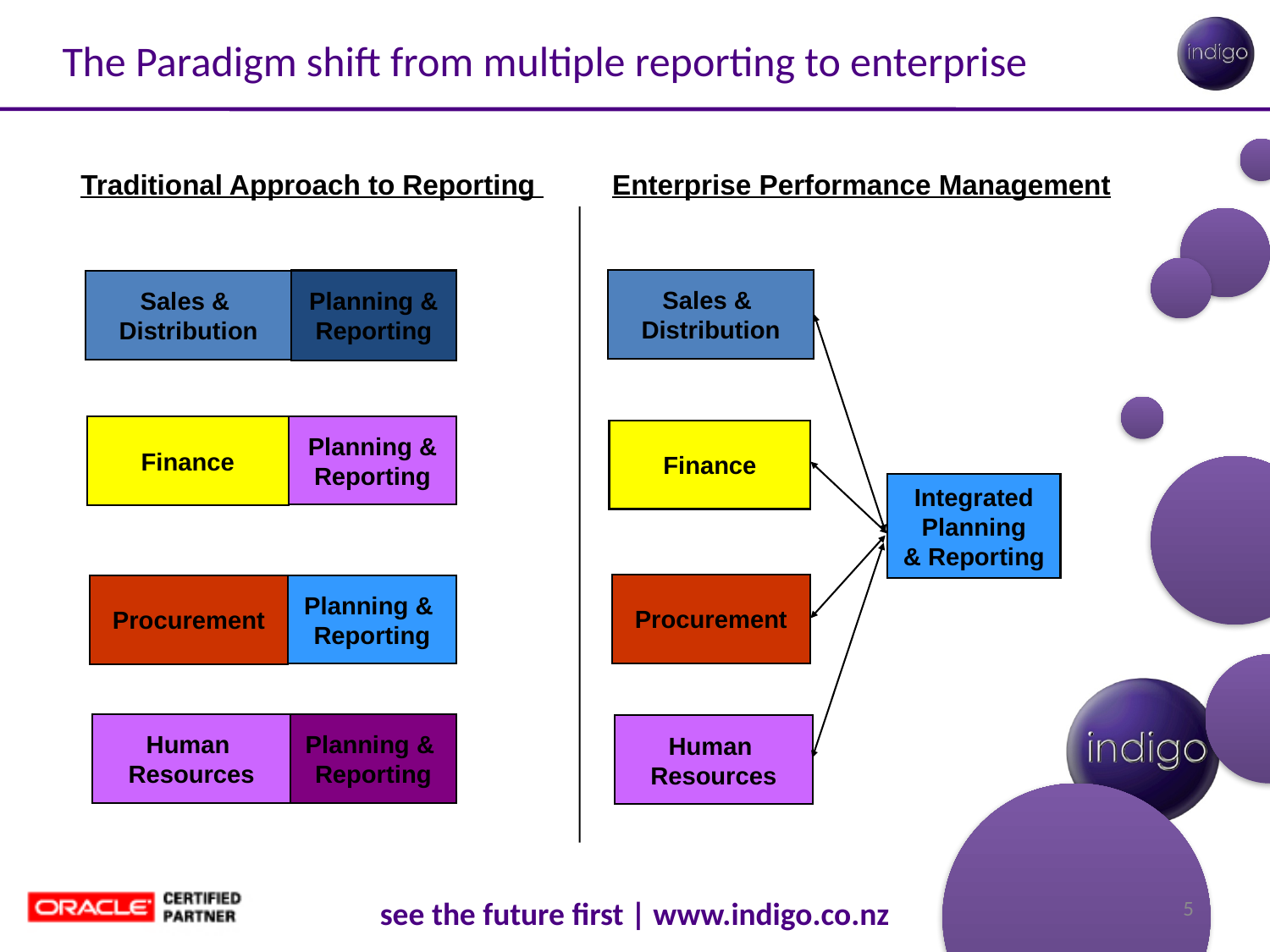

# The Paradigm shift from multiple reporting to enterprise
Traditional Approach to Reporting
Enterprise Performance Management

Sales &
Distribution
Planning &
Reporting
Sales &
Distribution

Finance
Planning &
Reporting
Finance

Integrated
Planning
& Reporting

Procurement
Procurement
Planning &
Reporting
Human
Resources
Planning &
Reporting
Human
Resources
5